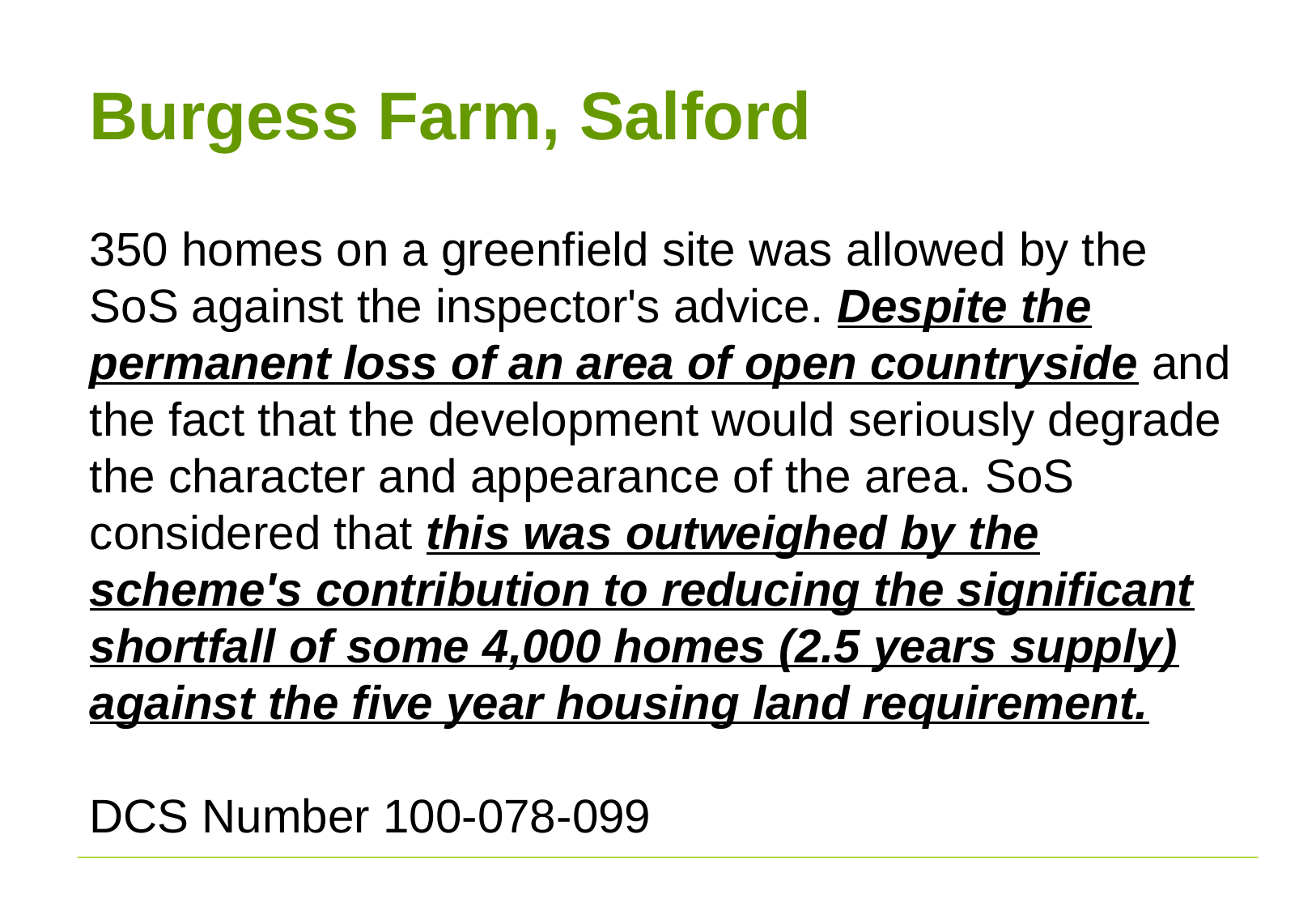

# Burgess Farm, Salford
350 homes on a greenfield site was allowed by the SoS against the inspector's advice. Despite the permanent loss of an area of open countryside and the fact that the development would seriously degrade the character and appearance of the area. SoS considered that this was outweighed by the scheme's contribution to reducing the significant shortfall of some 4,000 homes (2.5 years supply) against the five year housing land requirement.

DCS Number 100-078-099